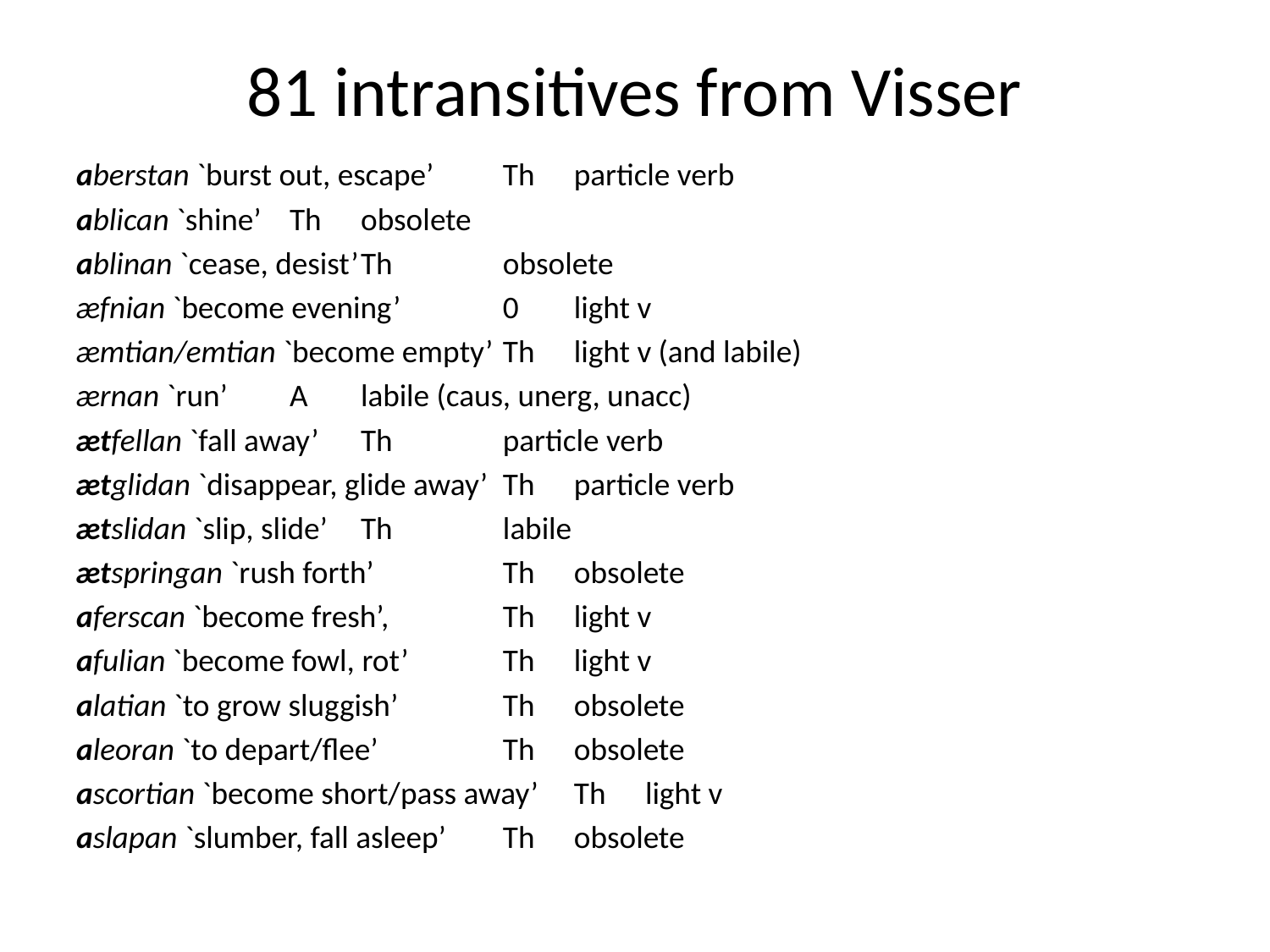

# 81 intransitives from Visser
aberstan `burst out, escape’	Th		particle verb
ablican `shine’			Th		obsolete
ablinan `cease, desist’		Th		obsolete
æfnian `become evening’		0		light v
æmtian/emtian `become empty’	Th		light v (and labile)
ærnan `run’			A		labile (caus, unerg, unacc)
ætfellan `fall away’		Th		particle verb
ætglidan `disappear, glide away’	Th		particle verb
ætslidan `slip, slide’		Th		labile
ætspringan `rush forth’		Th		obsolete
aferscan `become fresh’, 		Th		light v
afulian `become fowl, rot’		Th		light v
alatian `to grow sluggish’ 		Th		obsolete
aleoran `to depart/flee’		Th		obsolete
ascortian `become short/pass away’ 	Th	light v
aslapan `slumber, fall asleep’		Th	obsolete